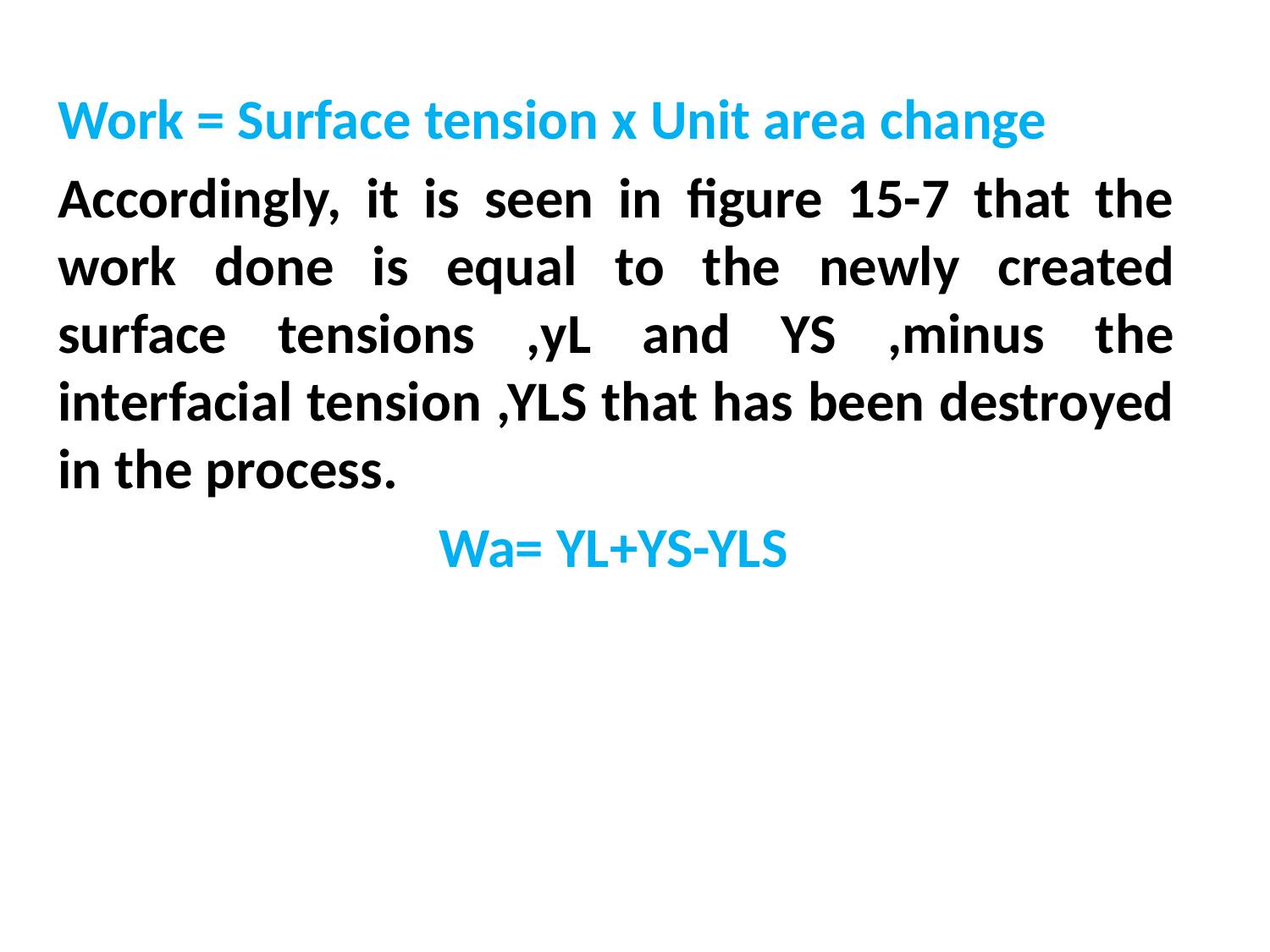

#
Work = Surface tension x Unit area change
Accordingly, it is seen in figure 15-7 that the work done is equal to the newly created surface tensions ,yL and YS ,minus the interfacial tension ,YLS that has been destroyed in the process.
                              Wa= YL+YS-YLS